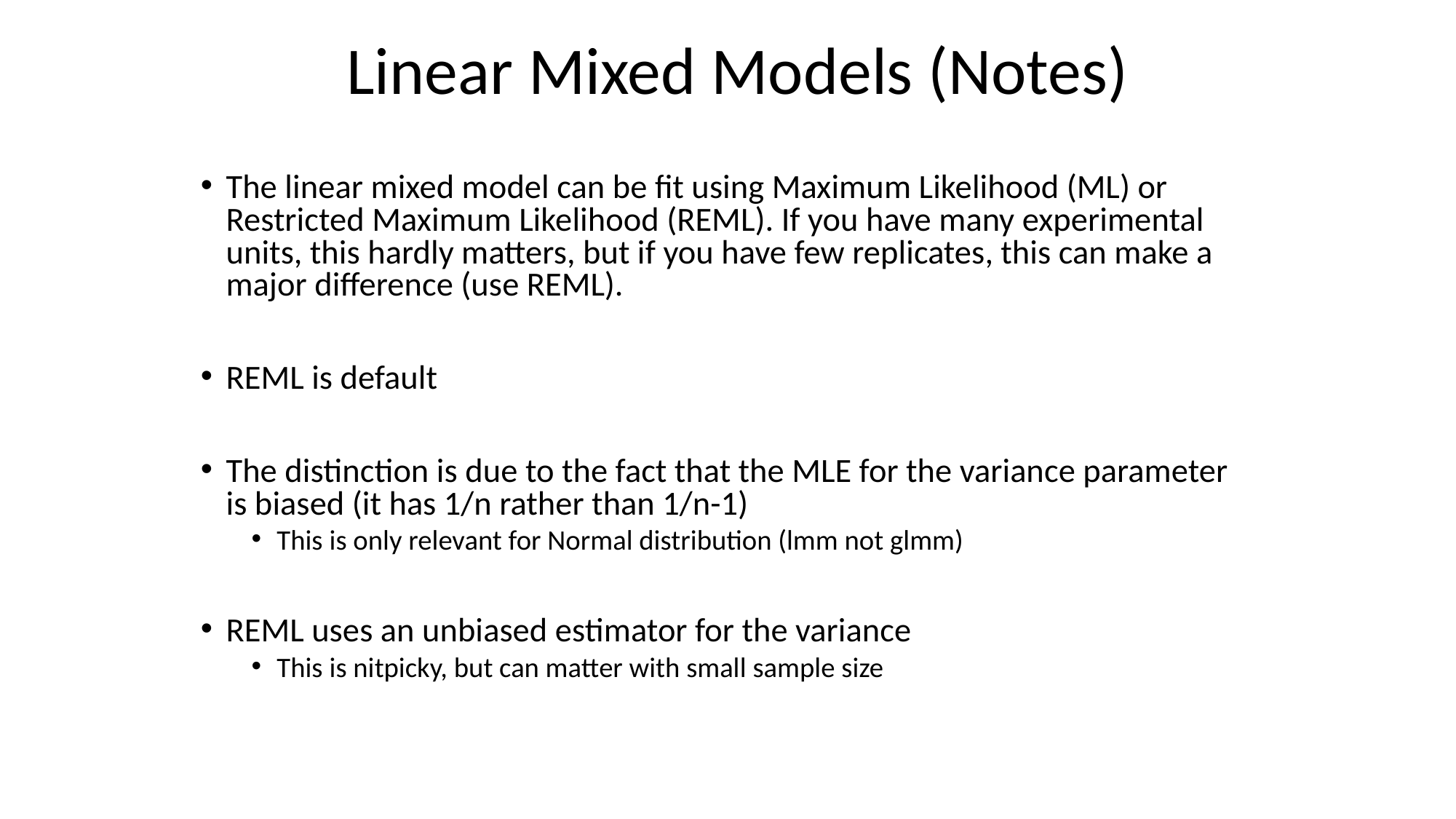

# Linear Mixed Models (Notes)
The linear mixed model can be fit using Maximum Likelihood (ML) or Restricted Maximum Likelihood (REML). If you have many experimental units, this hardly matters, but if you have few replicates, this can make a major difference (use REML).

REML is default

The distinction is due to the fact that the MLE for the variance parameter is biased (it has 1/n rather than 1/n-1)
This is only relevant for Normal distribution (lmm not glmm)

REML uses an unbiased estimator for the variance
This is nitpicky, but can matter with small sample size